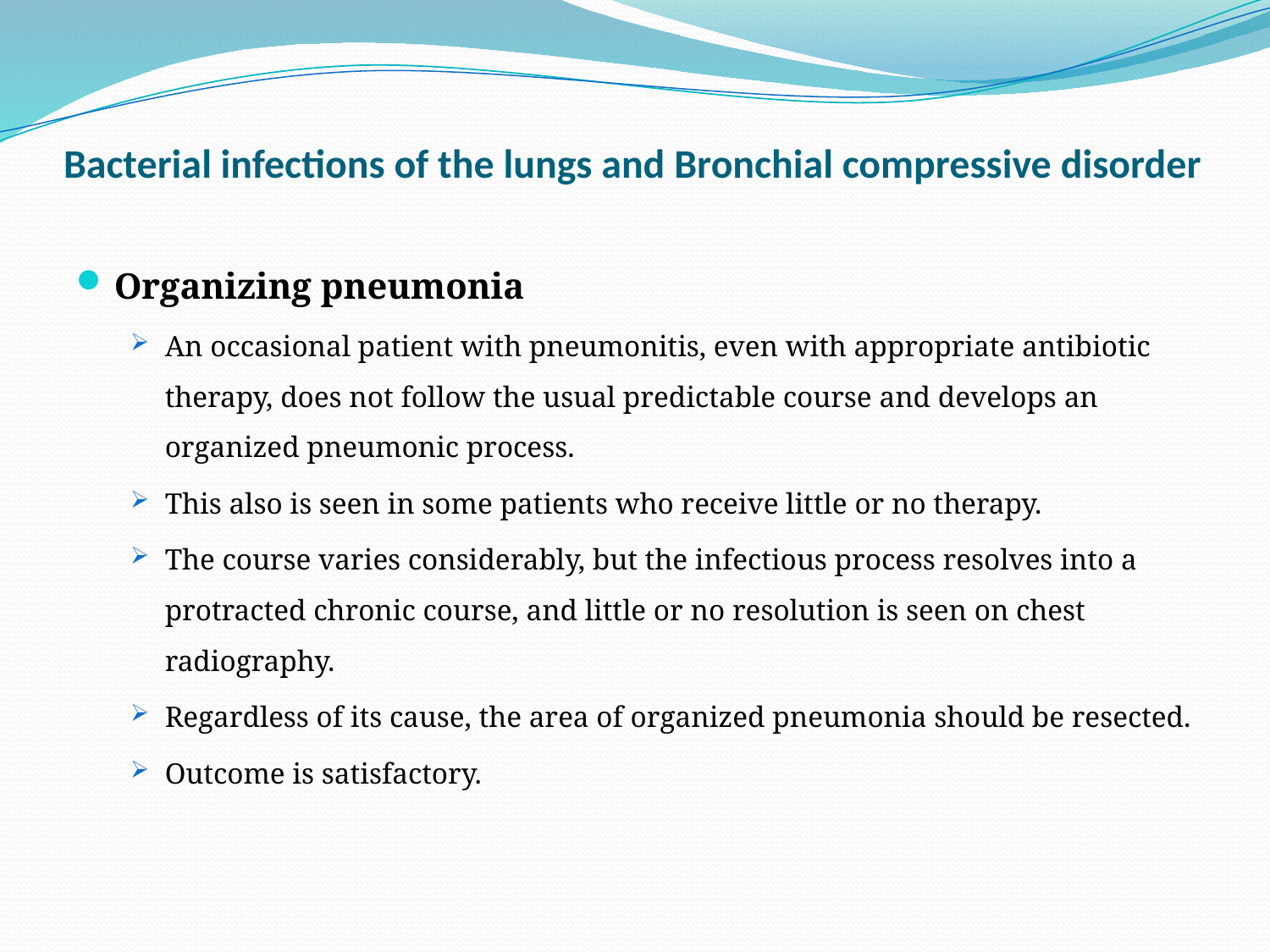

# Bacterial infections of the lungs and Bronchial compressive disorder
Organizing pneumonia
An occasional patient with pneumonitis, even with appropriate antibiotic therapy, does not follow the usual predictable course and develops an organized pneumonic process.
This also is seen in some patients who receive little or no therapy.
The course varies considerably, but the infectious process resolves into a protracted chronic course, and little or no resolution is seen on chest radiography.
Regardless of its cause, the area of organized pneumonia should be resected.
Outcome is satisfactory.